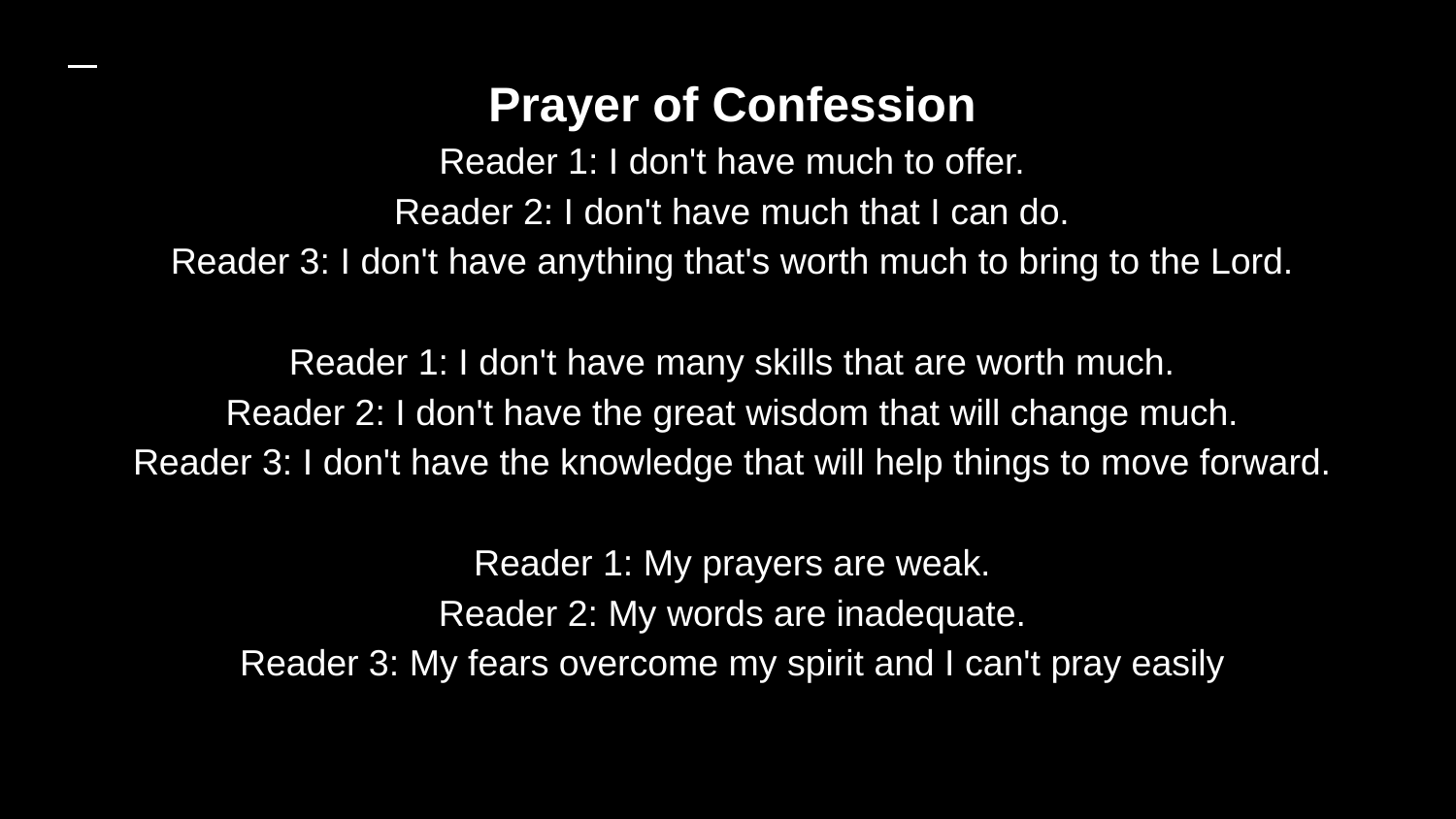

# Prayer of Confession
Reader 1: I don't have much to offer.
Reader 2: I don't have much that I can do.
Reader 3: I don't have anything that's worth much to bring to the Lord.

Reader 1: I don't have many skills that are worth much.
Reader 2: I don't have the great wisdom that will change much.
Reader 3: I don't have the knowledge that will help things to move forward.

Reader 1: My prayers are weak.
Reader 2: My words are inadequate.
Reader 3: My fears overcome my spirit and I can't pray easily